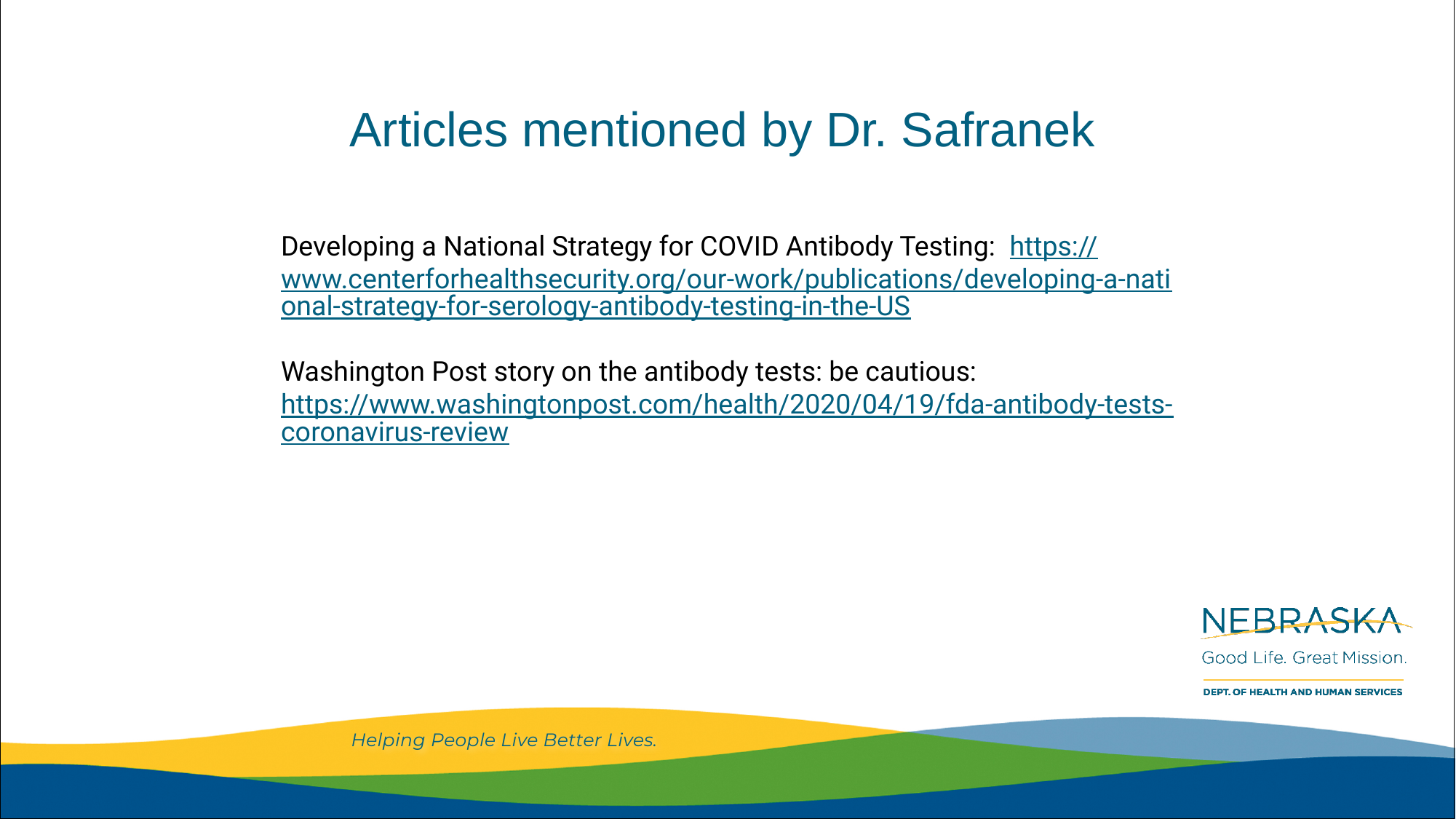

# Articles mentioned by Dr. Safranek
Developing a National Strategy for COVID Antibody Testing:  https://www.centerforhealthsecurity.org/our-work/publications/developing-a-national-strategy-for-serology-antibody-testing-in-the-US

Washington Post story on the antibody tests: be cautious:
https://www.washingtonpost.com/health/2020/04/19/fda-antibody-tests-coronavirus-review